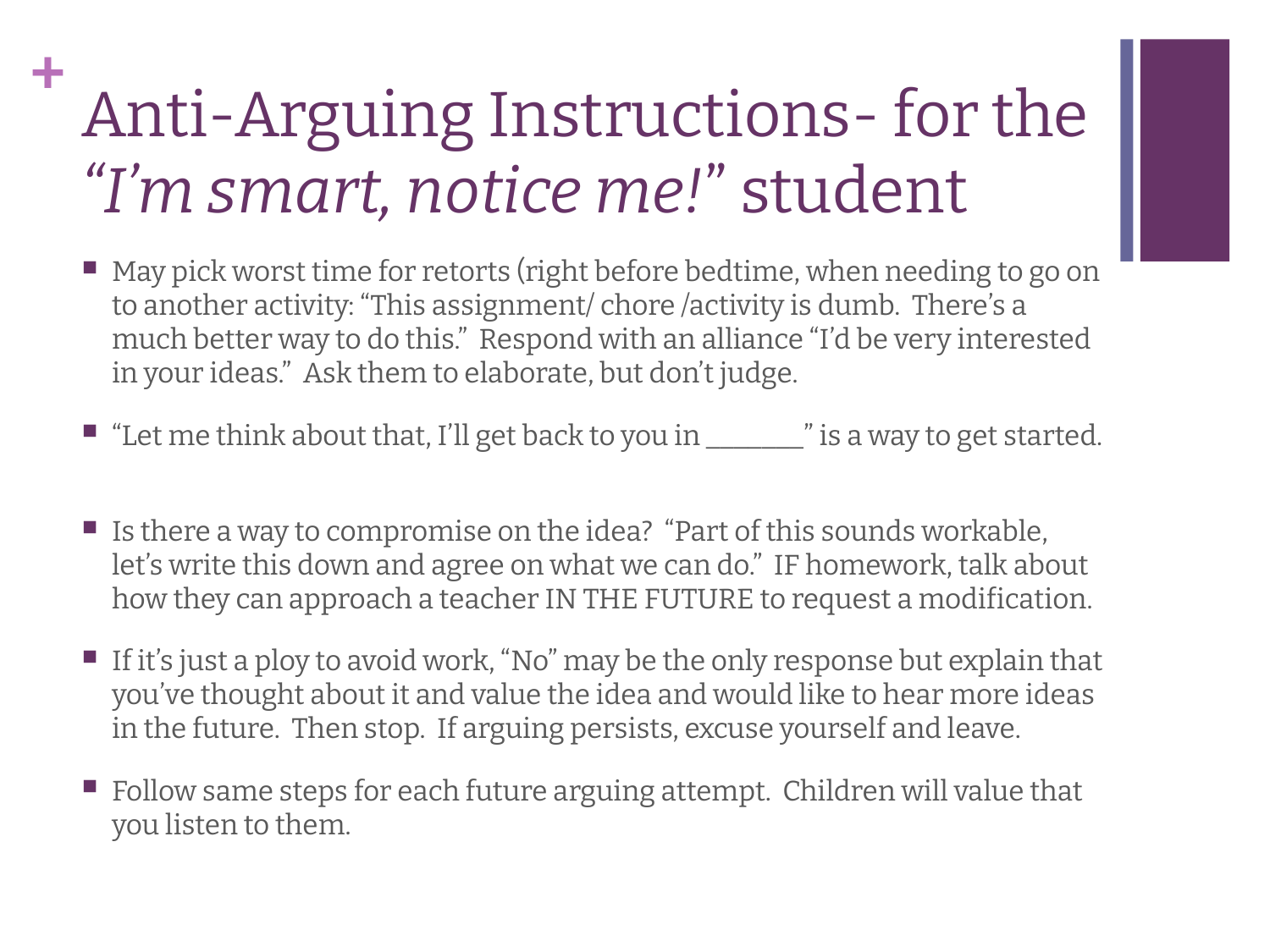

# Anti-Arguing Instructions- for the “I’m smart, notice me!” student
May pick worst time for retorts (right before bedtime, when needing to go on to another activity: “This assignment/ chore /activity is dumb.  There’s a much better way to do this.”  Respond with an alliance “I’d be very interested in your ideas.”  Ask them to elaborate, but don’t judge.
“Let me think about that, I’ll get back to you in _______” is a way to get started.
Is there a way to compromise on the idea?  “Part of this sounds workable, let’s write this down and agree on what we can do.”  IF homework, talk about how they can approach a teacher IN THE FUTURE to request a modification.
If it’s just a ploy to avoid work, “No” may be the only response but explain that you’ve thought about it and value the idea and would like to hear more ideas in the future.  Then stop.  If arguing persists, excuse yourself and leave.
Follow same steps for each future arguing attempt.  Children will value that you listen to them.